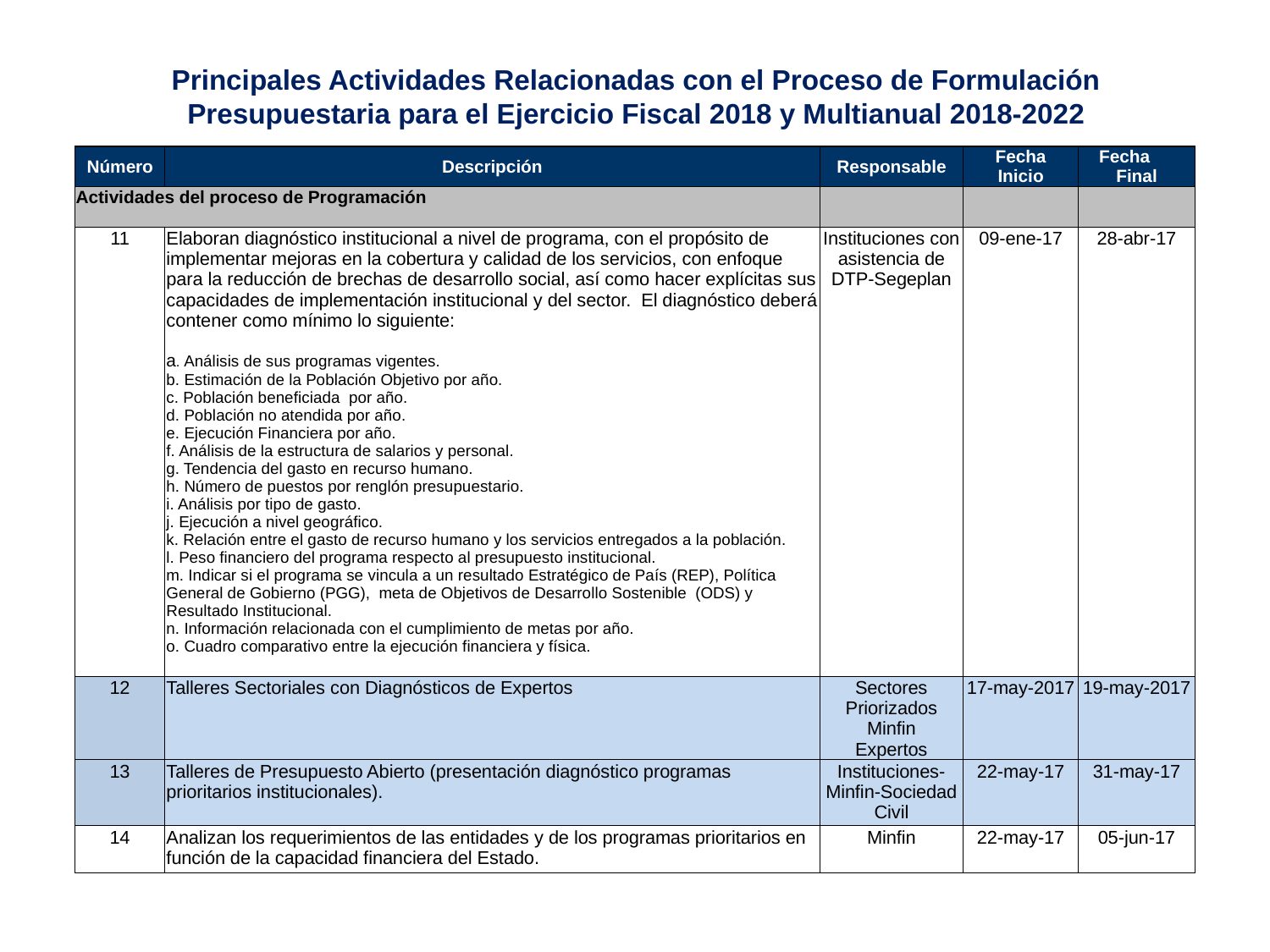

# Principales Actividades Relacionadas con el Proceso de Formulación Presupuestaria para el Ejercicio Fiscal 2018 y Multianual 2018-2022
| Número | Descripción | Responsable | Fecha Inicio | Fecha Final |
| --- | --- | --- | --- | --- |
| Actividades del proceso de Programación |  |  |  |  |
| 11 | Elaboran diagnóstico institucional a nivel de programa, con el propósito de implementar mejoras en la cobertura y calidad de los servicios, con enfoque para la reducción de brechas de desarrollo social, así como hacer explícitas sus capacidades de implementación institucional y del sector. El diagnóstico deberá contener como mínimo lo siguiente: a. Análisis de sus programas vigentes. b. Estimación de la Población Objetivo por año. c. Población beneficiada por año. d. Población no atendida por año. e. Ejecución Financiera por año. f. Análisis de la estructura de salarios y personal. g. Tendencia del gasto en recurso humano. h. Número de puestos por renglón presupuestario. i. Análisis por tipo de gasto. j. Ejecución a nivel geográfico. k. Relación entre el gasto de recurso humano y los servicios entregados a la población. l. Peso financiero del programa respecto al presupuesto institucional. m. Indicar si el programa se vincula a un resultado Estratégico de País (REP), Política General de Gobierno (PGG), meta de Objetivos de Desarrollo Sostenible (ODS) y Resultado Institucional. n. Información relacionada con el cumplimiento de metas por año. o. Cuadro comparativo entre la ejecución financiera y física. | Instituciones con asistencia de DTP-Segeplan | 09-ene-17 | 28-abr-17 |
| 12 | Talleres Sectoriales con Diagnósticos de Expertos | Sectores Priorizados Minfin Expertos | 17-may-2017 | 19-may-2017 |
| 13 | Talleres de Presupuesto Abierto (presentación diagnóstico programas prioritarios institucionales). | Instituciones-Minfin-Sociedad Civil | 22-may-17 | 31-may-17 |
| 14 | Analizan los requerimientos de las entidades y de los programas prioritarios en función de la capacidad financiera del Estado. | Minfin | 22-may-17 | 05-jun-17 |